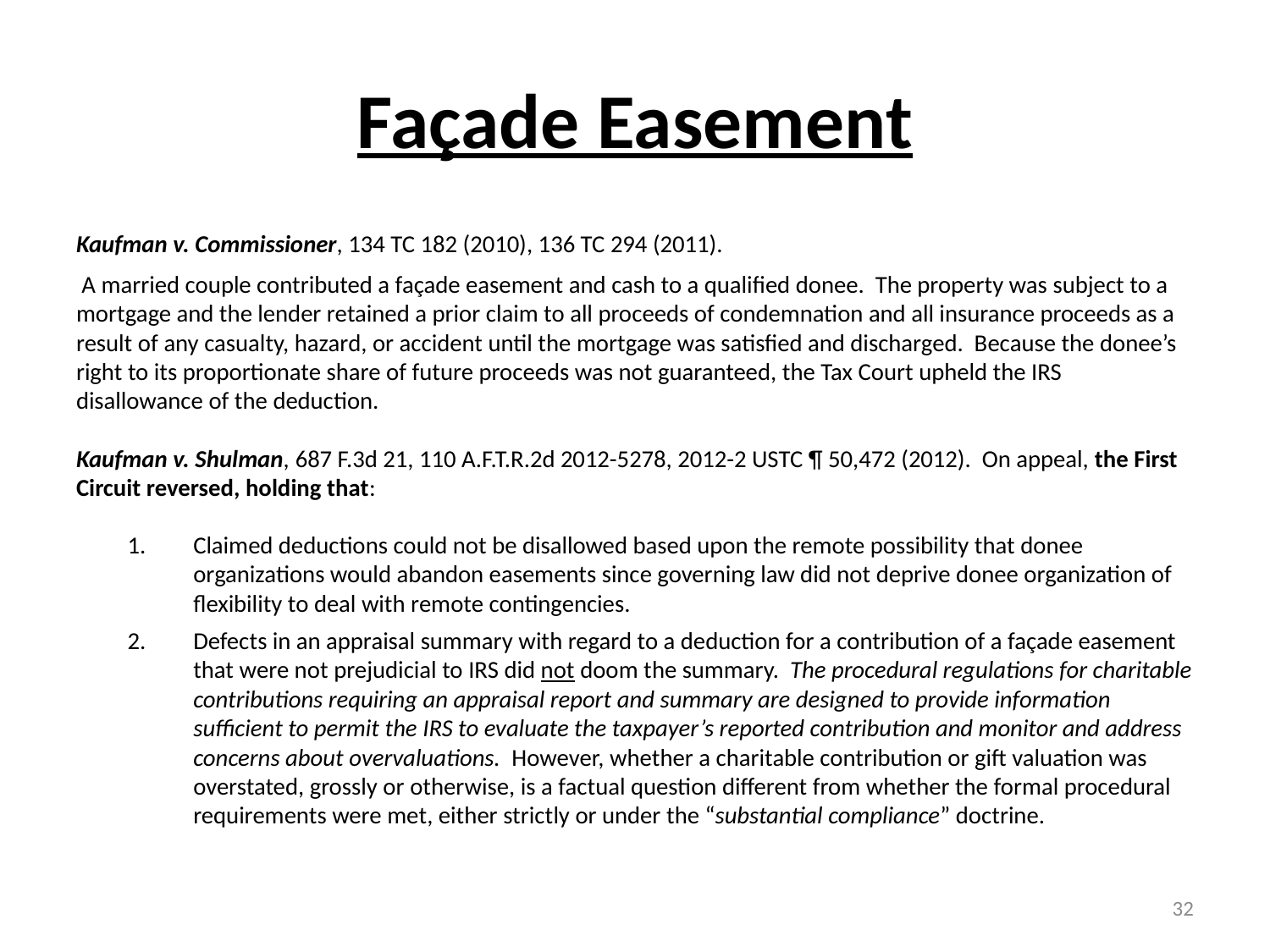

# Façade Easement
Kaufman v. Commissioner, 134 TC 182 (2010), 136 TC 294 (2011).
 A married couple contributed a façade easement and cash to a qualified donee.  The property was subject to a mortgage and the lender retained a prior claim to all proceeds of condemnation and all insurance proceeds as a result of any casualty, hazard, or accident until the mortgage was satisfied and discharged.  Because the donee’s right to its proportionate share of future proceeds was not guaranteed, the Tax Court upheld the IRS disallowance of the deduction.

Kaufman v. Shulman, 687 F.3d 21, 110 A.F.T.R.2d 2012-5278, 2012-2 USTC ¶ 50,472 (2012).  On appeal, the First Circuit reversed, holding that:

Claimed deductions could not be disallowed based upon the remote possibility that donee organizations would abandon easements since governing law did not deprive donee organization of flexibility to deal with remote contingencies.
Defects in an appraisal summary with regard to a deduction for a contribution of a façade easement that were not prejudicial to IRS did not doom the summary.  The procedural regulations for charitable contributions requiring an appraisal report and summary are designed to provide information sufficient to permit the IRS to evaluate the taxpayer’s reported contribution and monitor and address concerns about overvaluations.  However, whether a charitable contribution or gift valuation was overstated, grossly or otherwise, is a factual question different from whether the formal procedural requirements were met, either strictly or under the “substantial compliance” doctrine.

32